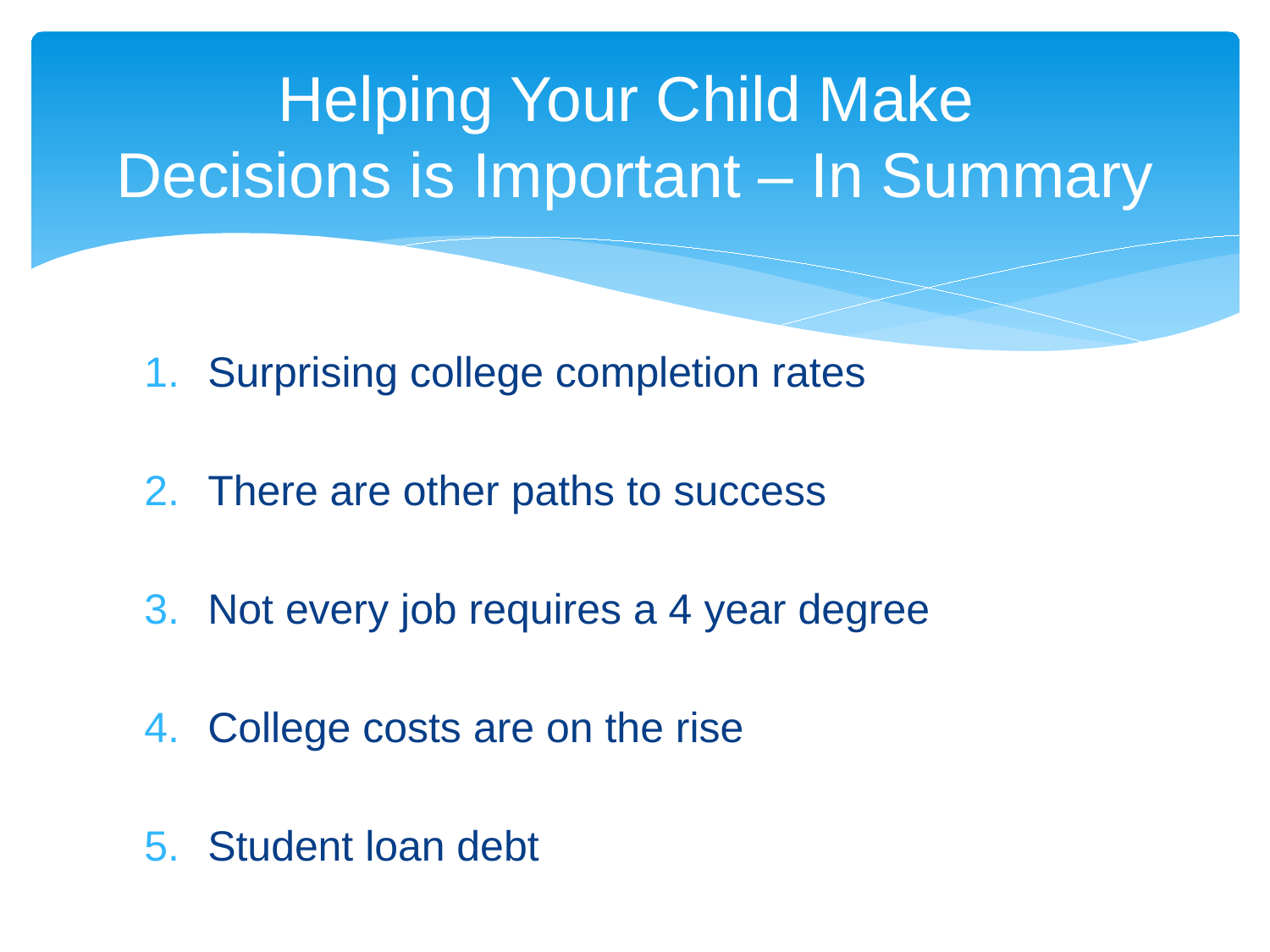

# Helping Your Child Make Decisions is Important – In Summary
Surprising college completion rates

There are other paths to success

Not every job requires a 4 year degree

College costs are on the rise

Student loan debt